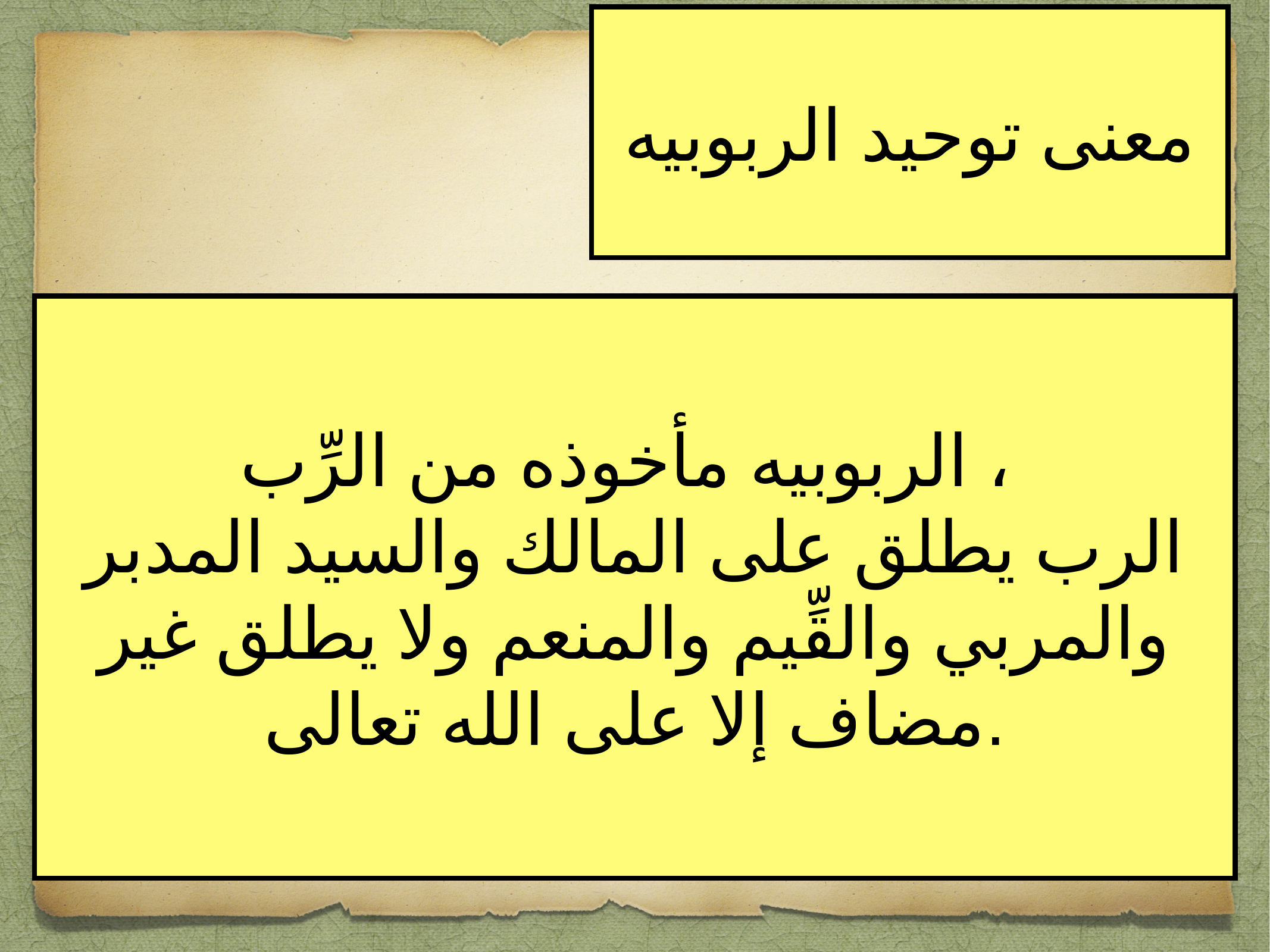

معنى توحيد الربوبيه
الربوبيه مأخوذه من الرِّب ،
الرب يطلق على المالك والسيد المدبر والمربي والقِّيم والمنعم ولا يطلق غير مضاف إلا على الله تعالى.